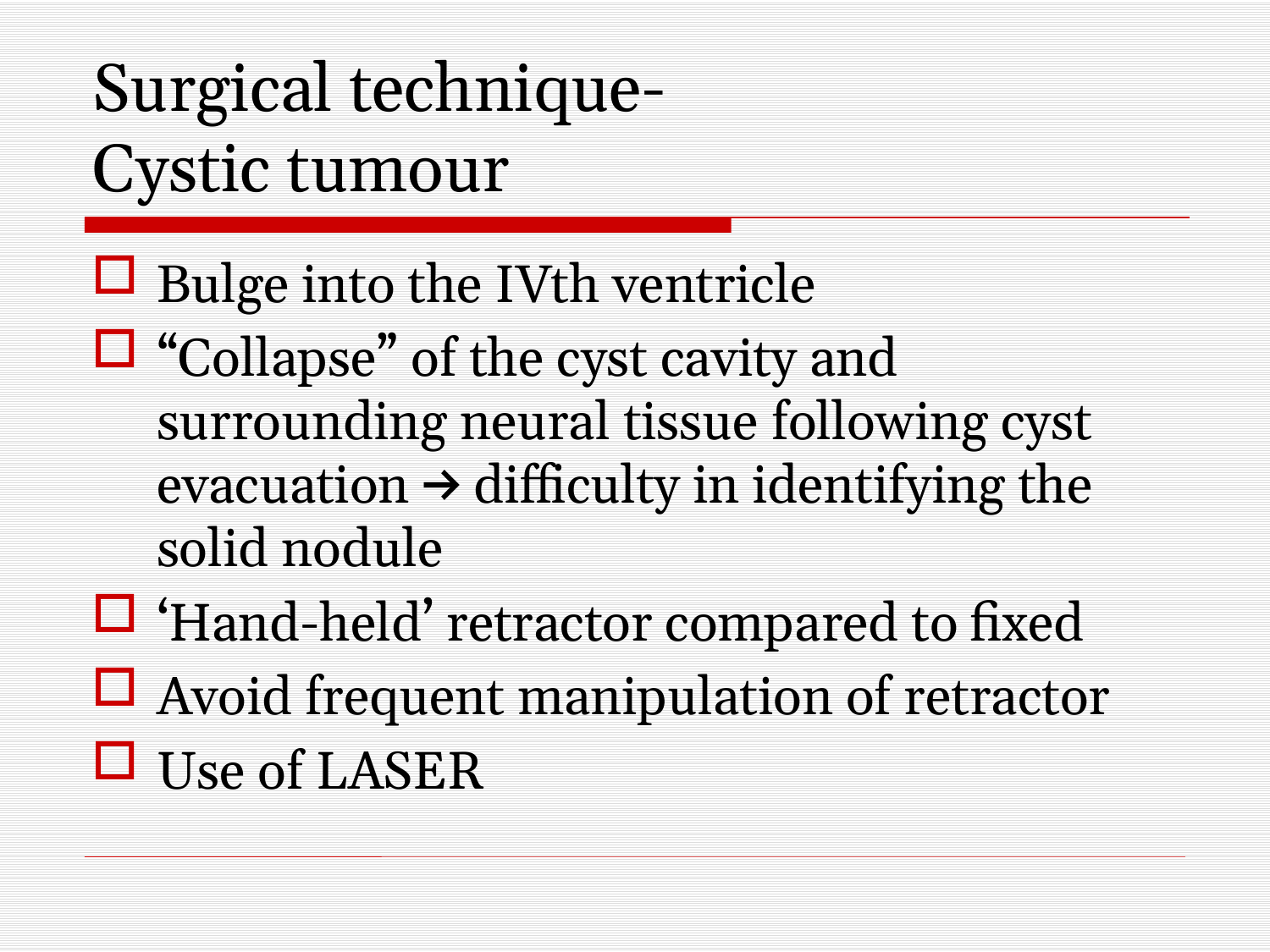

# Surgical technique- Cystic tumour
Bulge into the IVth ventricle
“Collapse” of the cyst cavity and surrounding neural tissue following cyst evacuation → difficulty in identifying the solid nodule
‘Hand-held’ retractor compared to fixed
Avoid frequent manipulation of retractor
Use of LASER